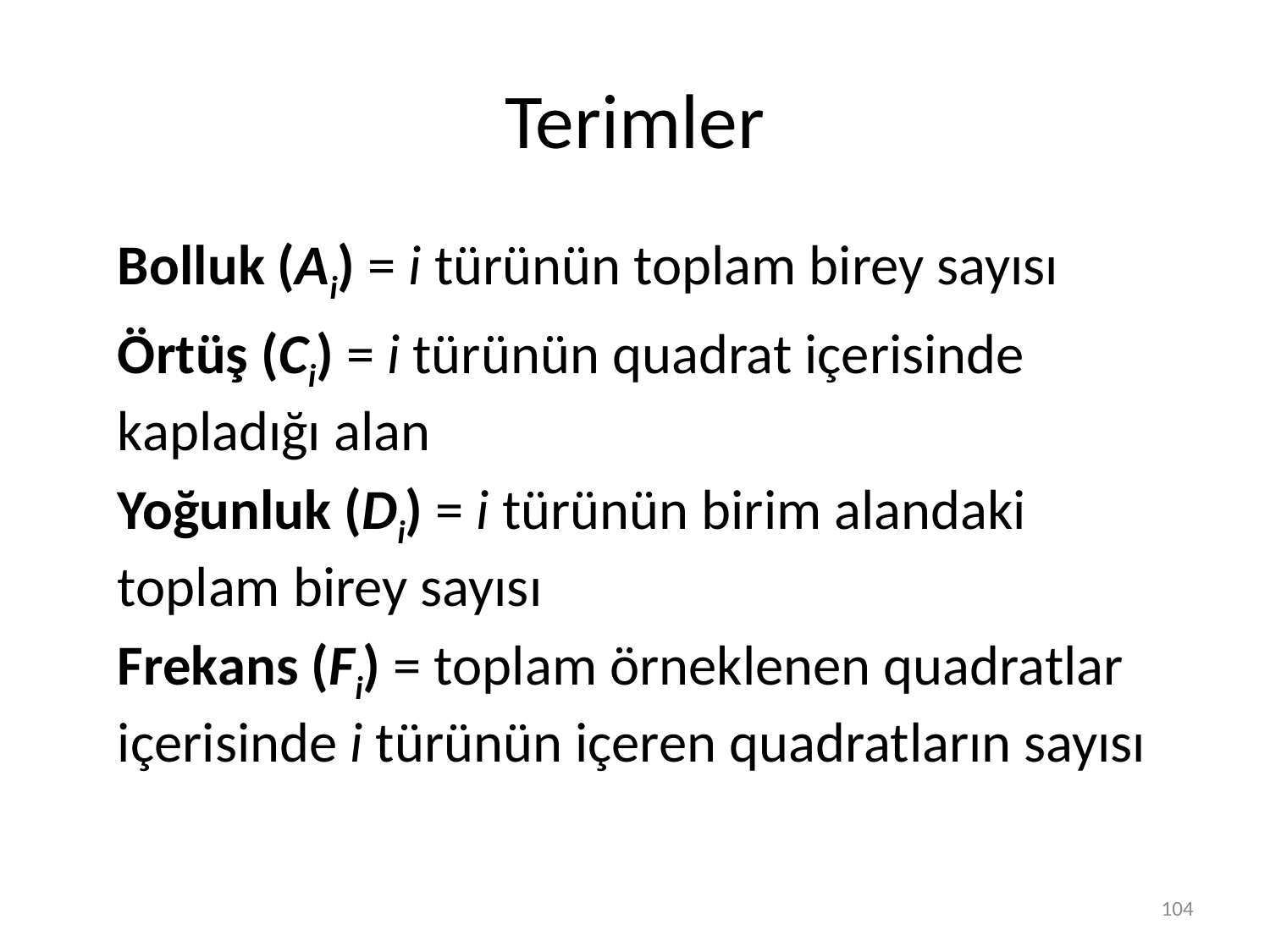

# Terimler
Bolluk (Ai) = i türünün toplam birey sayısı
Örtüş (Ci) = i türünün quadrat içerisinde kapladığı alan
Yoğunluk (Di) = i türünün birim alandaki toplam birey sayısı
Frekans (Fi) = toplam örneklenen quadratlar içerisinde i türünün içeren quadratların sayısı
104